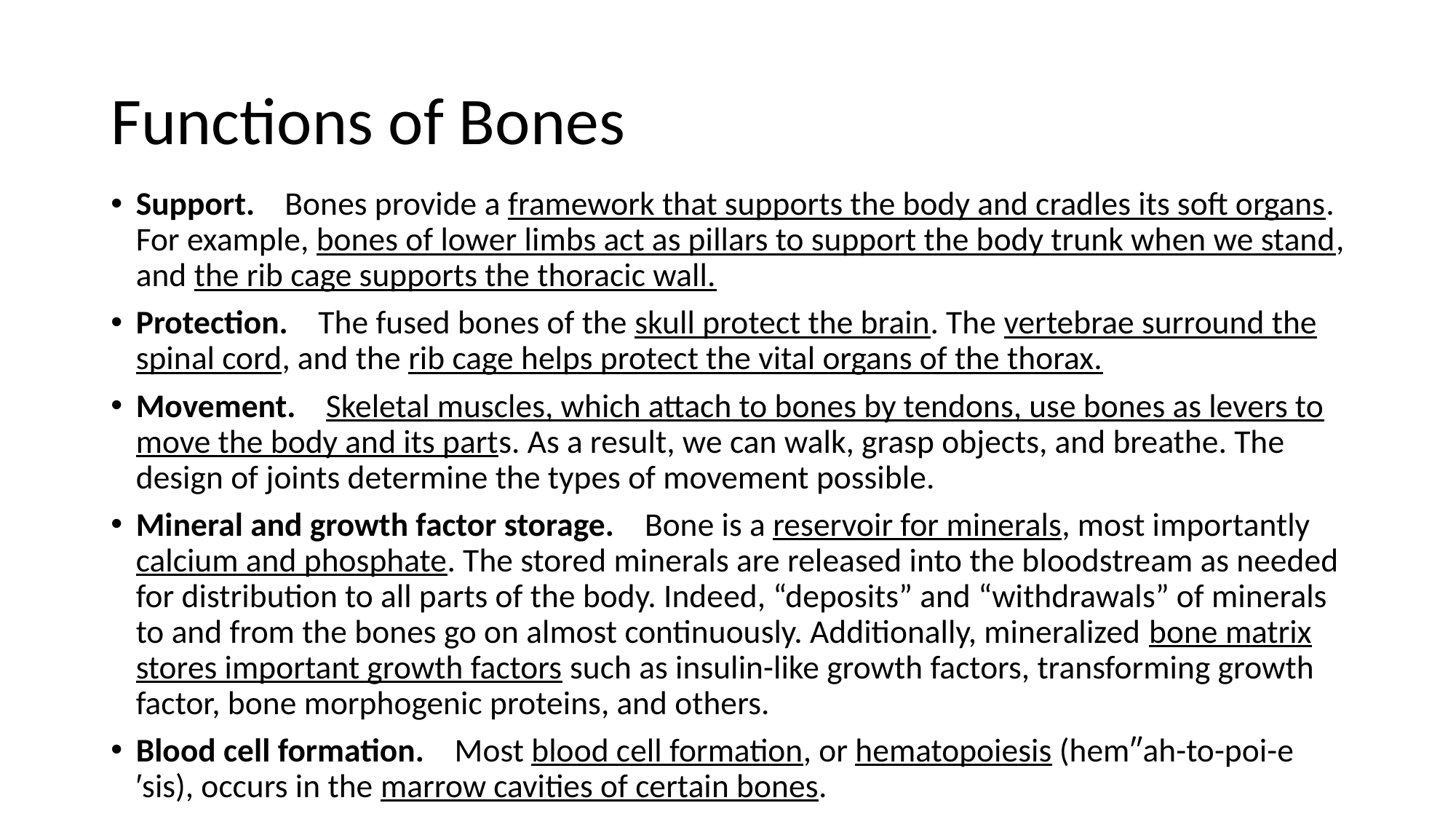

# Functions of Bones
Support.    Bones provide a framework that supports the body and cradles its soft organs. For example, bones of lower limbs act as pillars to support the body trunk when we stand, and the rib cage supports the thoracic wall.
Protection.    The fused bones of the skull protect the brain. The vertebrae surround the spinal cord, and the rib cage helps protect the vital organs of the thorax.
Movement.    Skeletal muscles, which attach to bones by tendons, use bones as levers to move the body and its parts. As a result, we can walk, grasp objects, and breathe. The design of joints determine the types of movement possible.
Mineral and growth factor storage.    Bone is a reservoir for minerals, most importantly calcium and phosphate. The stored minerals are released into the bloodstream as needed for distribution to all parts of the body. Indeed, “deposits” and “withdrawals” of minerals to and from the bones go on almost continuously. Additionally, mineralized bone matrix stores important growth factors such as insulin-like growth factors, transforming growth factor, bone morphogenic proteins, and others.
Blood cell formation.    Most blood cell formation, or hematopoiesis (hem″ah-to-poi-e′sis), occurs in the marrow cavities of certain bones.